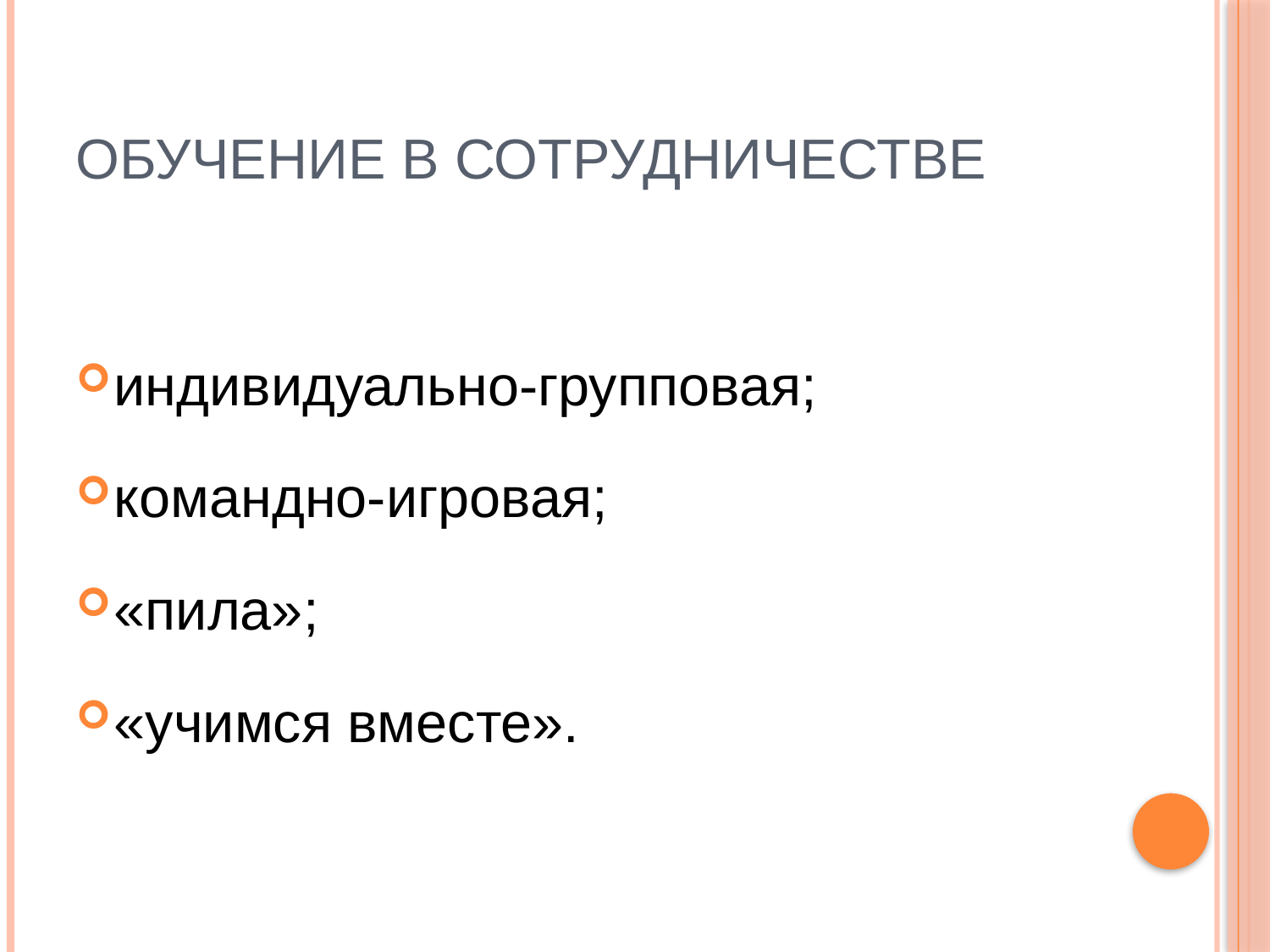

# Обучение в сотрудничестве

индивидуально-групповая;
командно-игровая;
«пила»;
«учимся вместе».